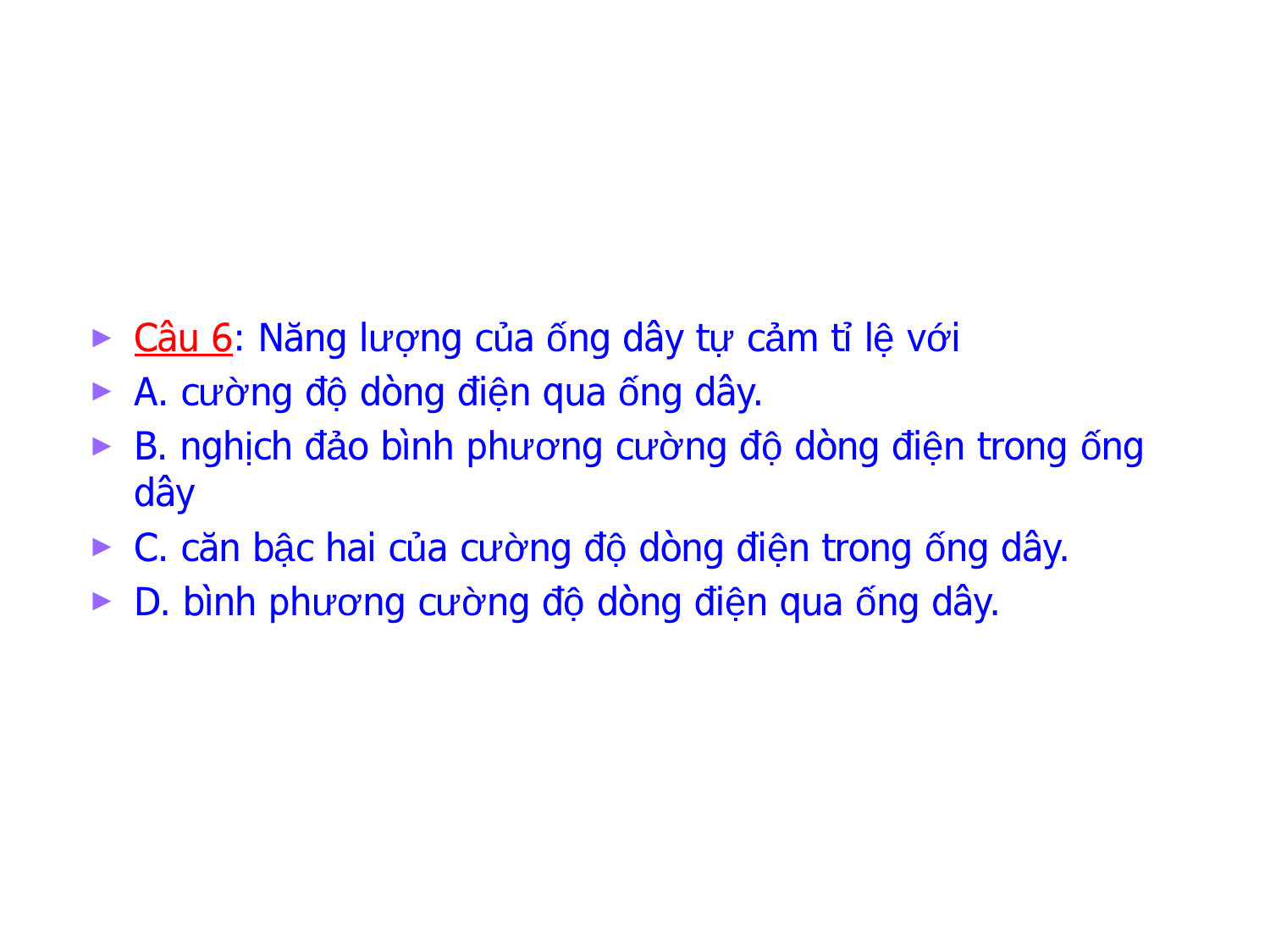

Câu 6: Năng lượng của ống dây tự cảm tỉ lệ với
A. cường độ dòng điện qua ống dây.
B. nghịch đảo bình phương cường độ dòng điện trong ống dây
C. căn bậc hai của cường độ dòng điện trong ống dây.
D. bình phương cường độ dòng điện qua ống dây.